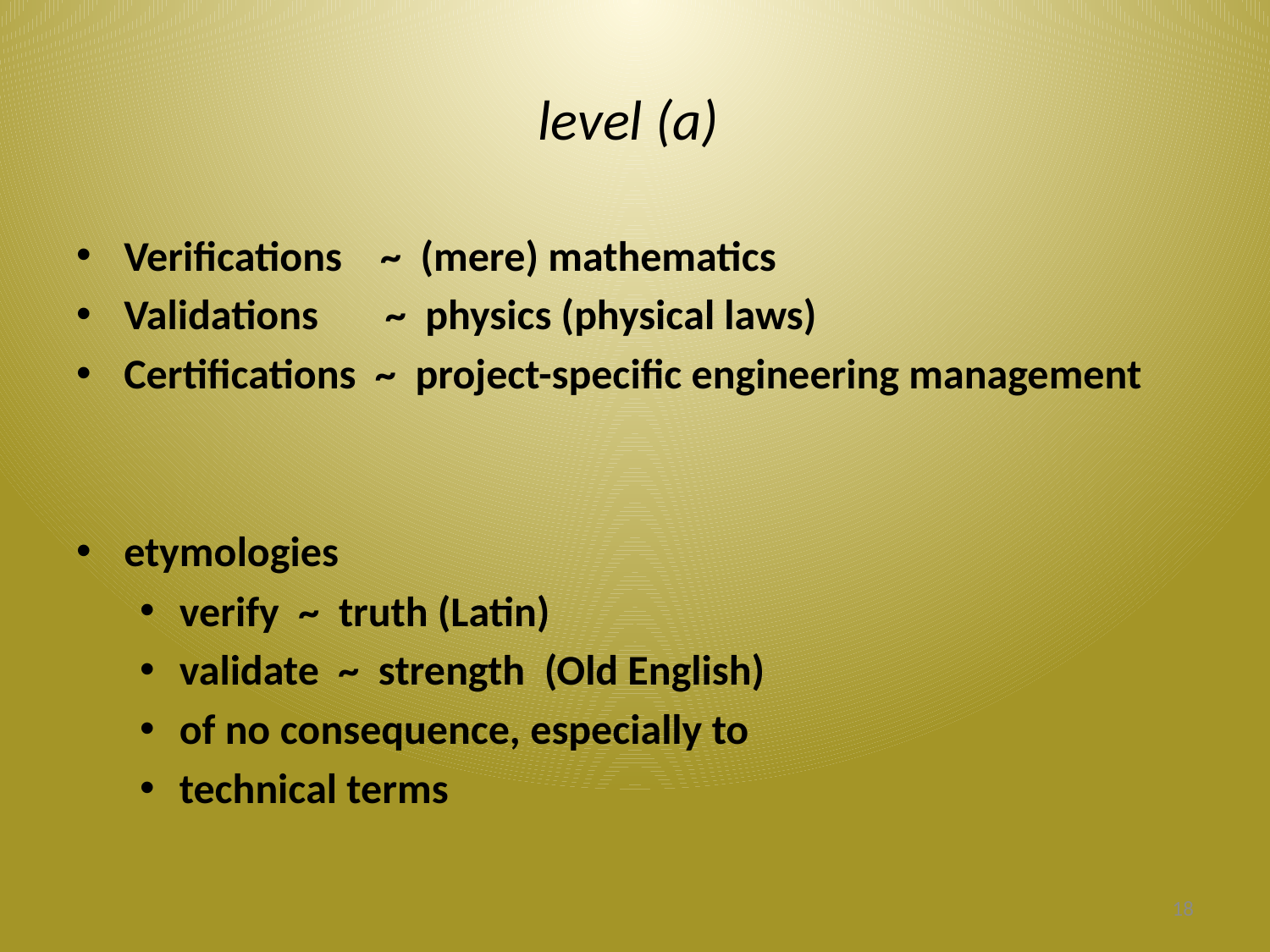

# level (a)
Verifications    ~  (mere) mathematics
Validations       ~  physics (physical laws)
Certifications  ~  project-specific engineering management

etymologies
verify  ~  truth (Latin)
validate  ~  strength  (Old English)
of no consequence, especially to
technical terms
18